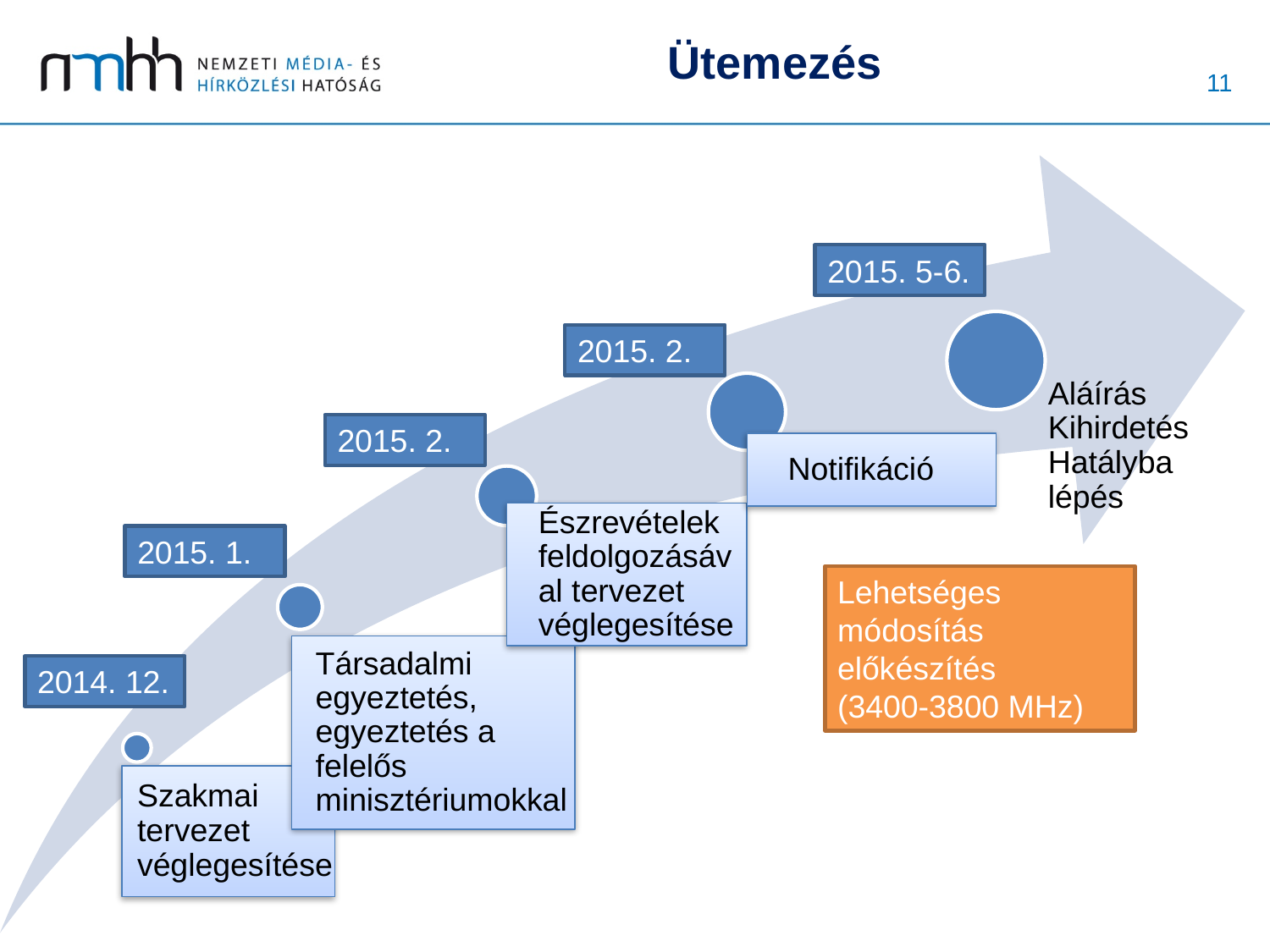

Ütemezés
Szakmai tervezet véglegesítése
Társadalmi egyeztetés, egyeztetés a felelős minisztériumokkal
Észrevételek feldolgozásával tervezet véglegesítése
Notifikáció
Aláírás Kihirdetés Hatályba lépés

2015. 5-6.
2015. 2.
2015. 2.
2015. 1.
Lehetséges módosítás előkészítés
(3400-3800 MHz)
2014. 12.